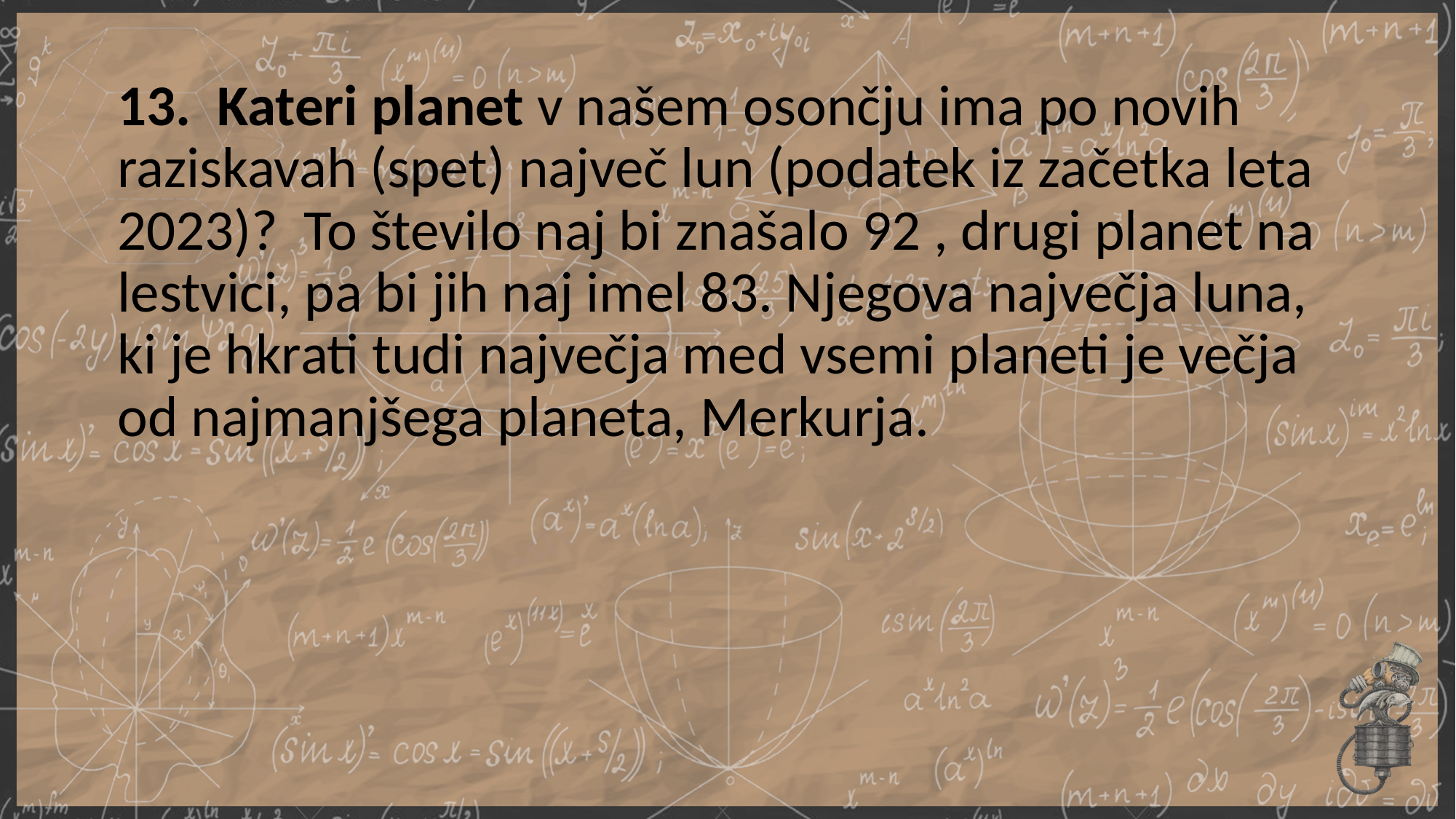

13.  Kateri planet v našem osončju ima po novih raziskavah (spet) največ lun (podatek iz začetka leta 2023)?  To število naj bi znašalo 92 , drugi planet na lestvici, pa bi jih naj imel 83. Njegova največja luna, ki je hkrati tudi največja med vsemi planeti je večja od najmanjšega planeta, Merkurja.